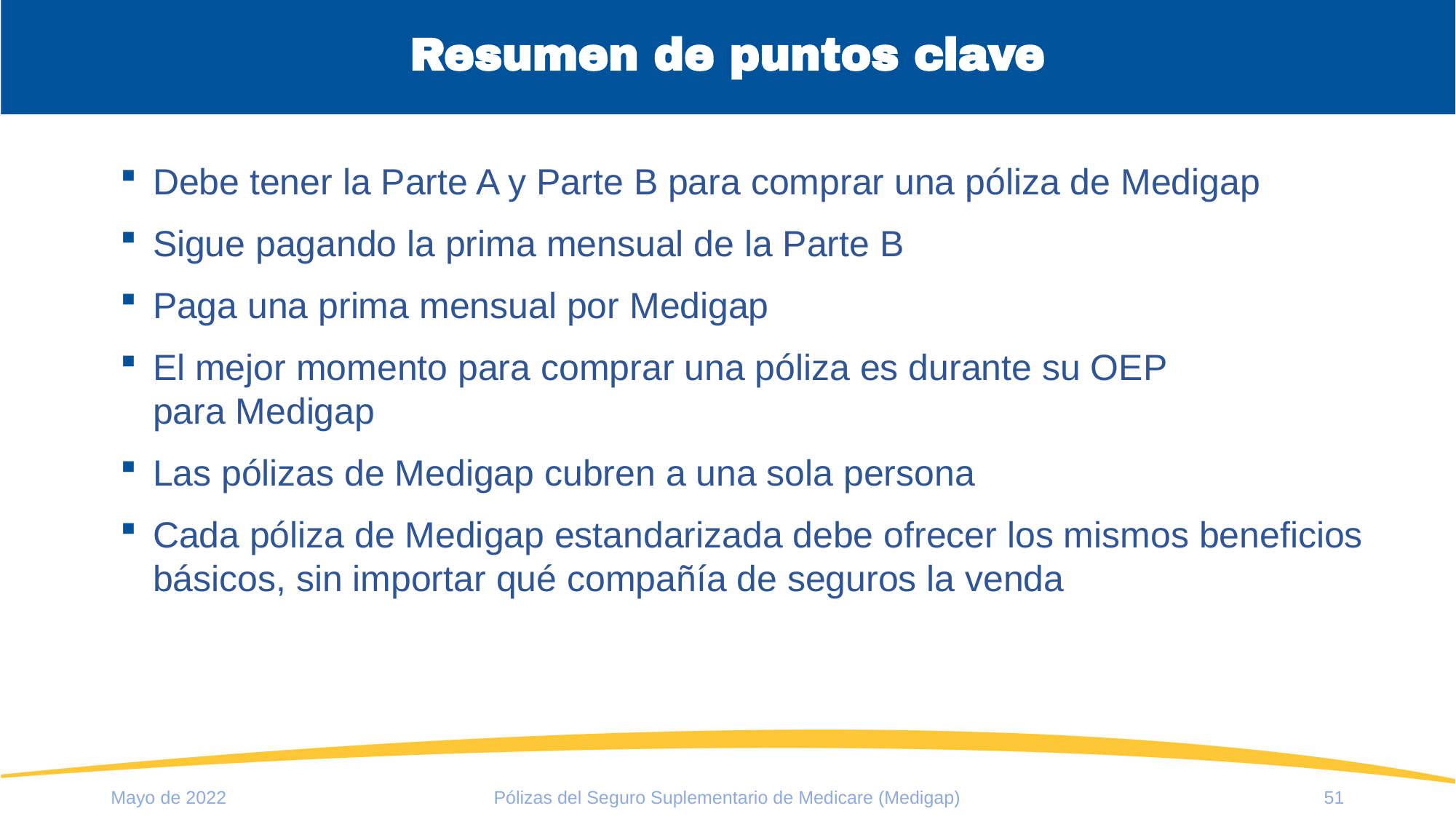

# Resumen de puntos clave
Debe tener la Parte A y Parte B para comprar una póliza de Medigap
Sigue pagando la prima mensual de la Parte B
Paga una prima mensual por Medigap
El mejor momento para comprar una póliza es durante su OEP
para Medigap
Las pólizas de Medigap cubren a una sola persona
Cada póliza de Medigap estandarizada debe ofrecer los mismos beneficios básicos, sin importar qué compañía de seguros la venda
Mayo de 2022
Pólizas del Seguro Suplementario de Medicare (Medigap)
51